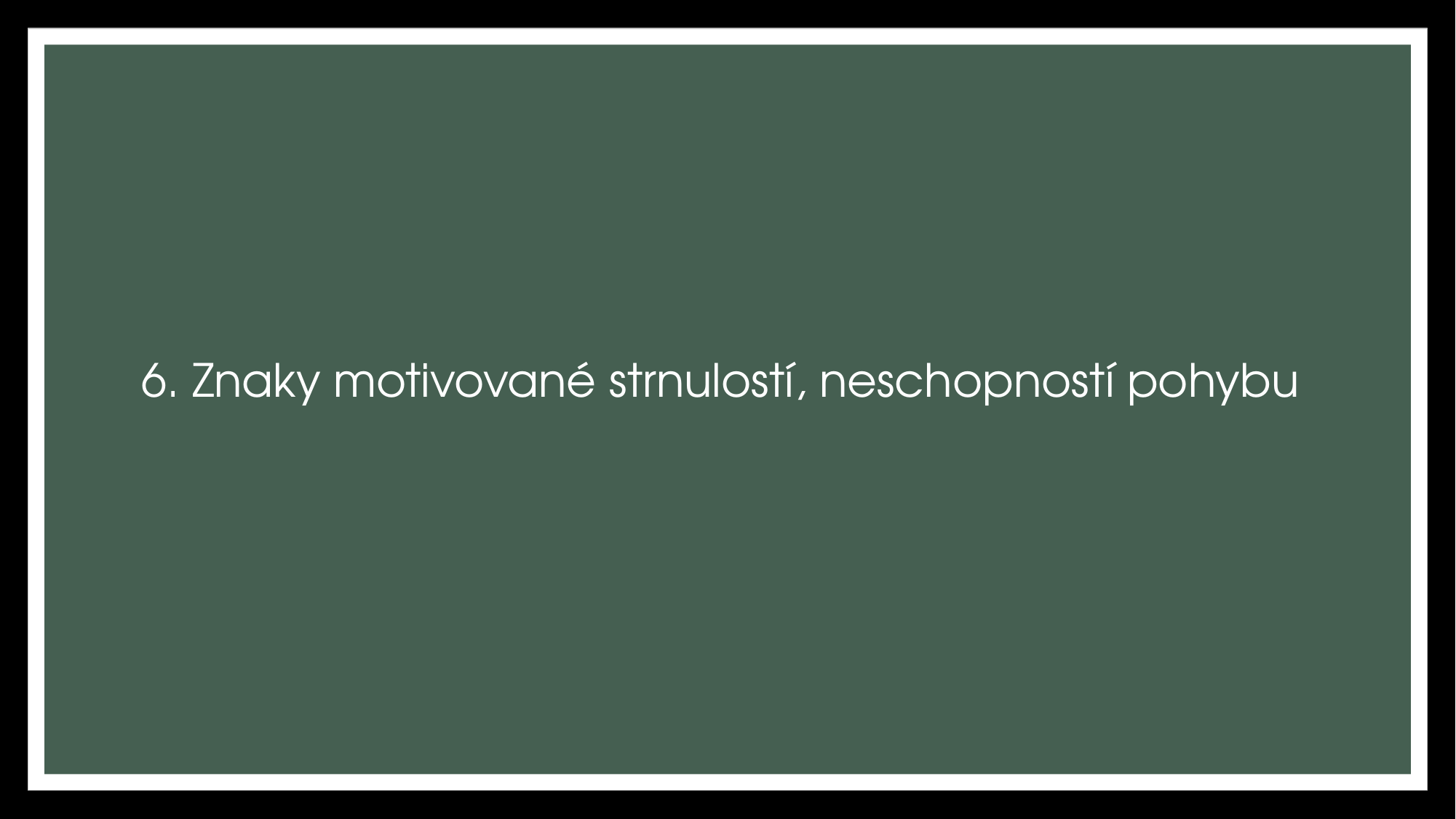

# 6. Znaky motivované strnulostí, neschopností pohybu